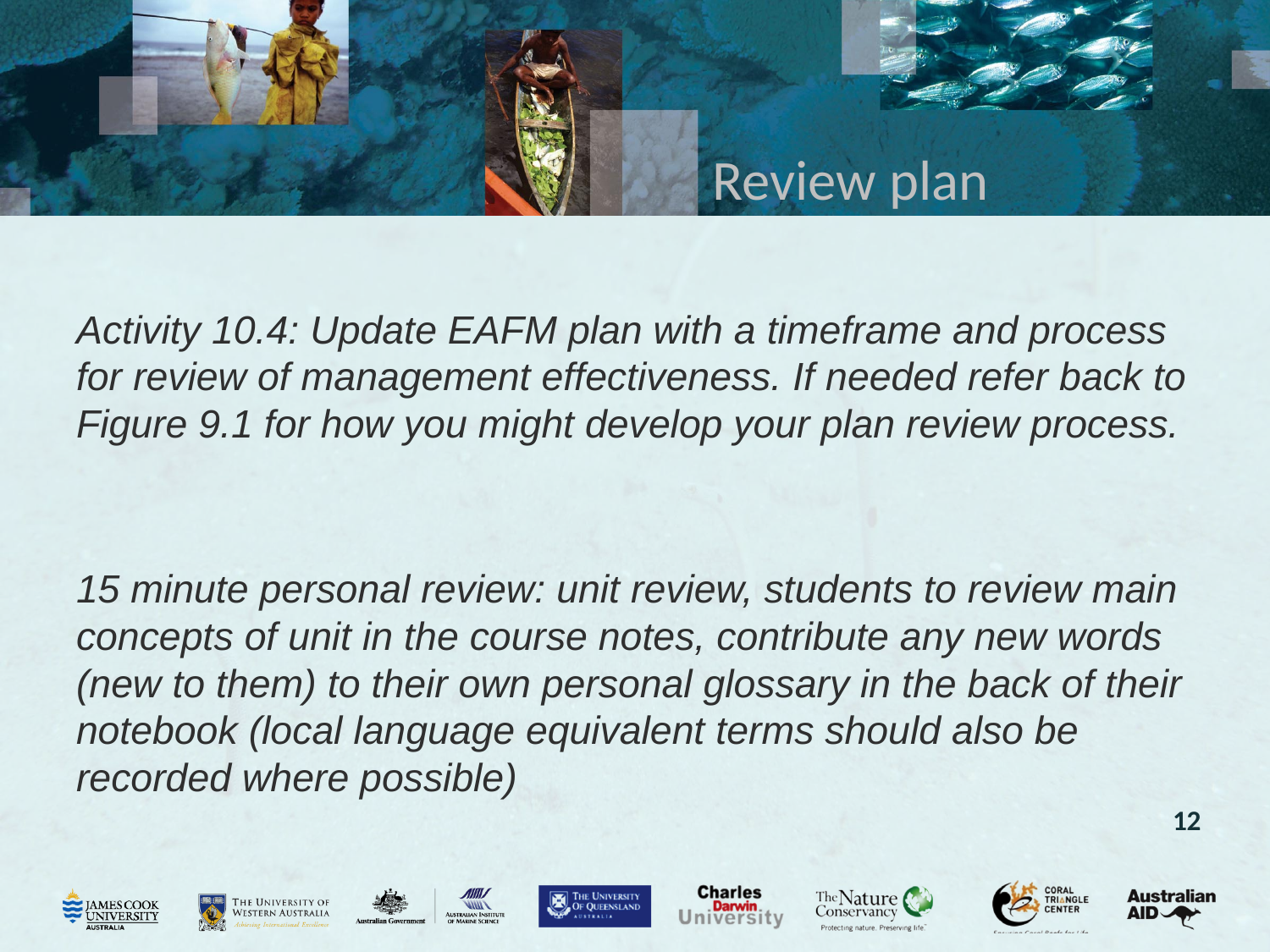

# Review plan

Activity 10.4: Update EAFM plan with a timeframe and process for review of management effectiveness. If needed refer back to Figure 9.1 for how you might develop your plan review process.

15 minute personal review: unit review, students to review main concepts of unit in the course notes, contribute any new words (new to them) to their own personal glossary in the back of their notebook (local language equivalent terms should also be recorded where possible)